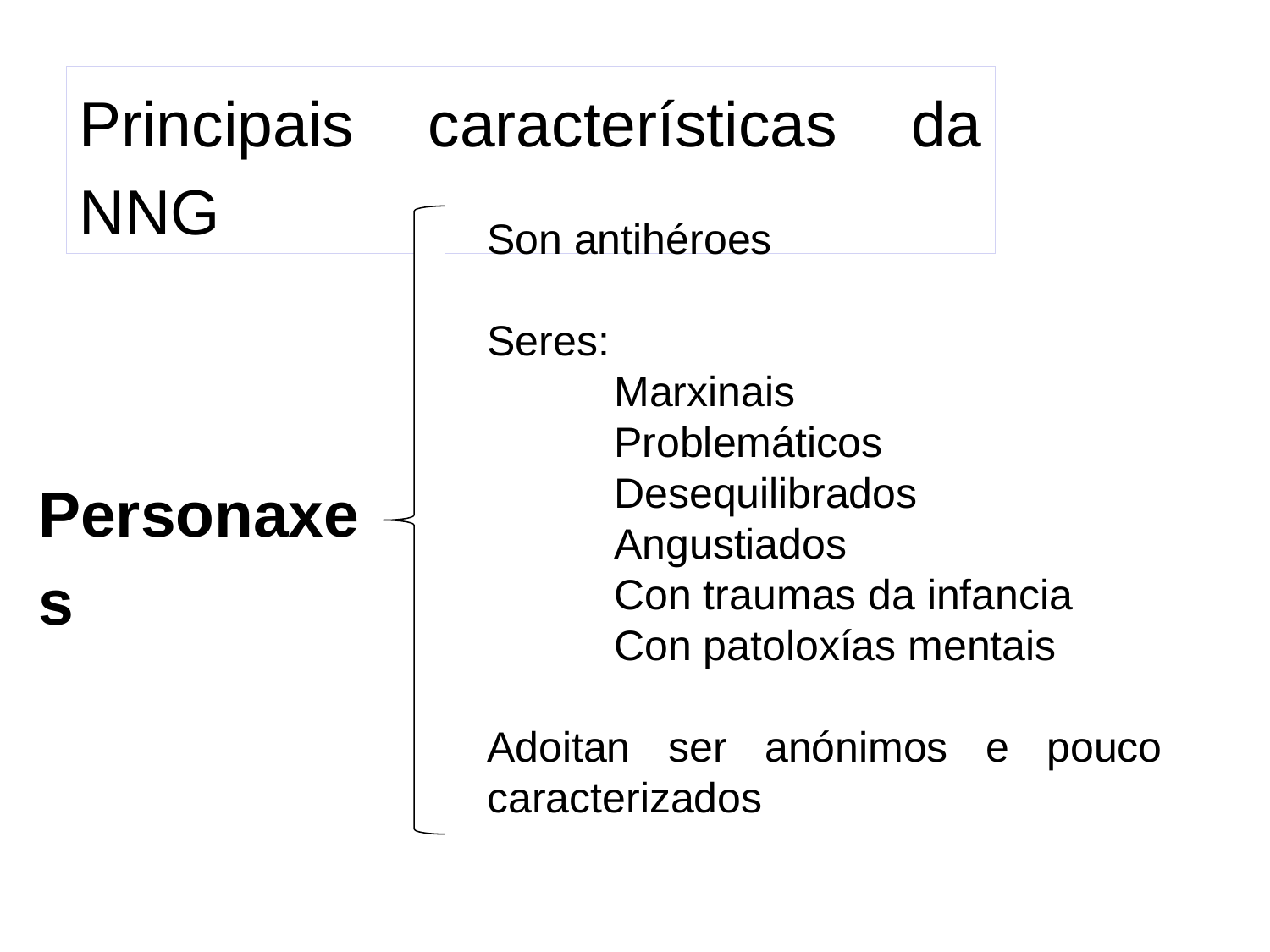

Principais características da NNG

Son antihéroes

Seres:
	Marxinais
	Problemáticos
	Desequilibrados
	Angustiados
	Con traumas da infancia
	Con patoloxías mentais

Adoitan ser anónimos e pouco caracterizados
Personaxes